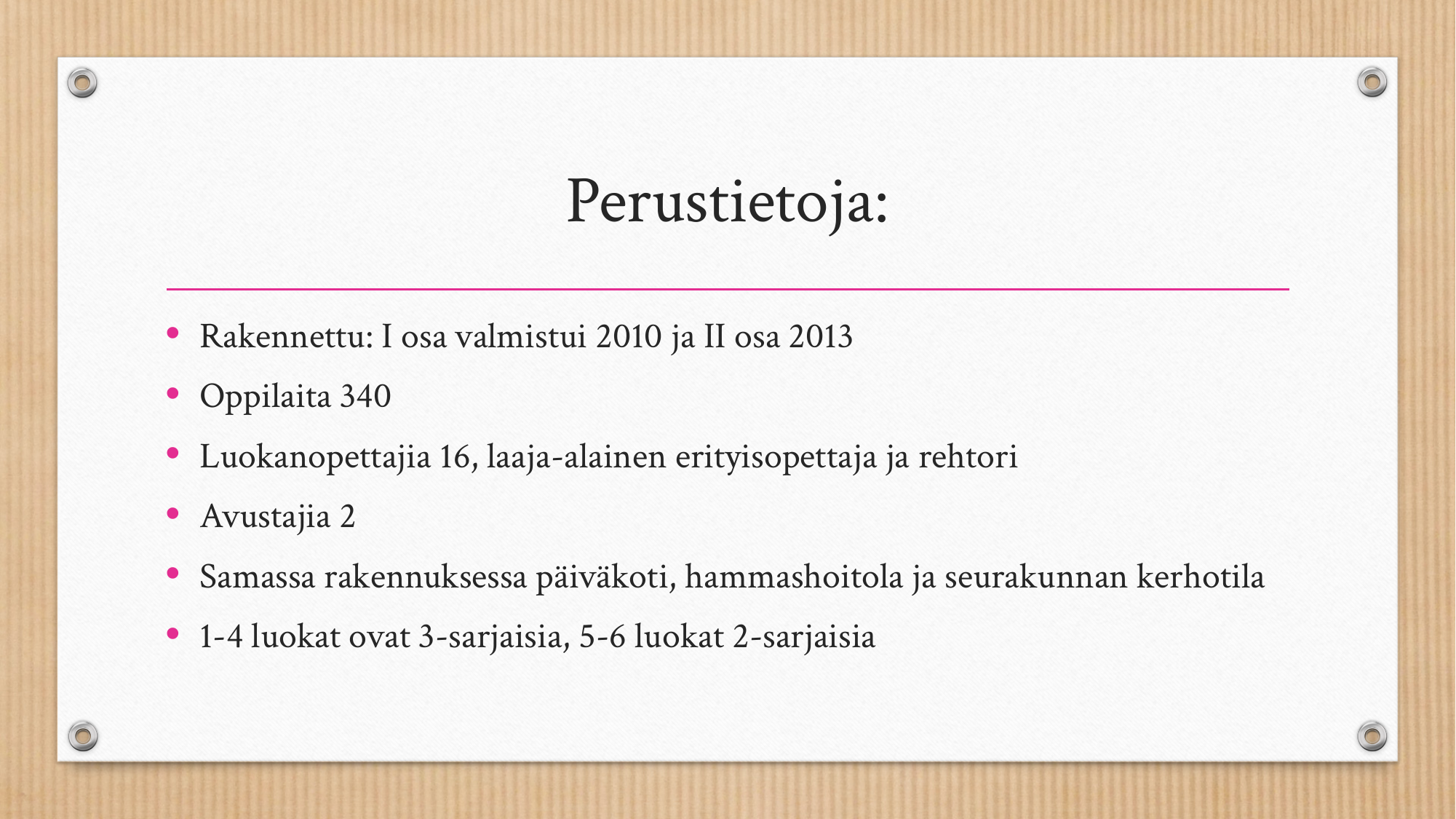

# Perustietoja:
Rakennettu: I osa valmistui 2010 ja II osa 2013
Oppilaita 340
Luokanopettajia 16, laaja-alainen erityisopettaja ja rehtori
Avustajia 2
Samassa rakennuksessa päiväkoti, hammashoitola ja seurakunnan kerhotila
1-4 luokat ovat 3-sarjaisia, 5-6 luokat 2-sarjaisia